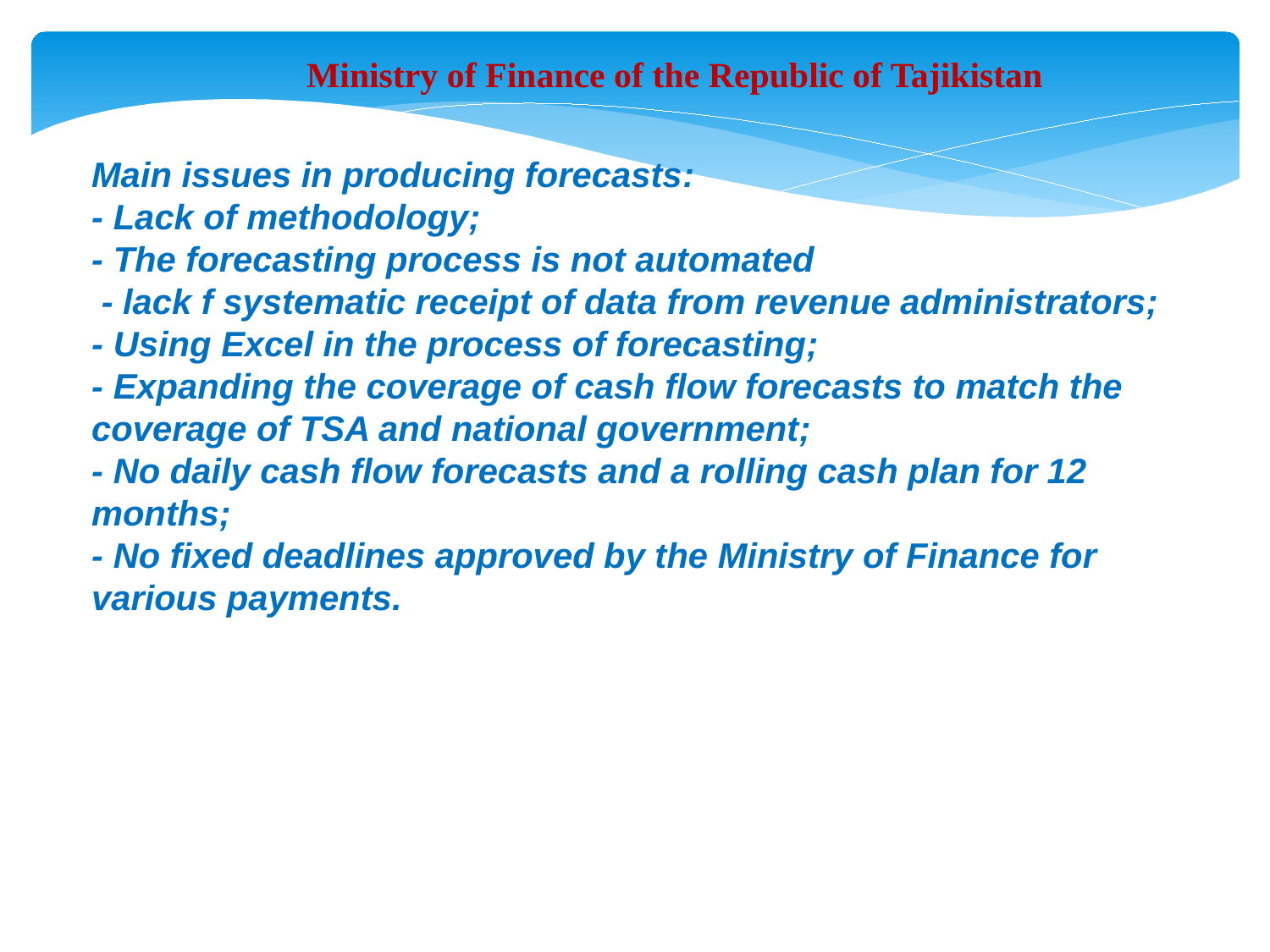

Ministry of Finance of the Republic of Tajikistan
Main issues in producing forecasts:
- Lack of methodology;
- The forecasting process is not automated
 - lack f systematic receipt of data from revenue administrators;
- Using Excel in the process of forecasting;
- Expanding the coverage of cash flow forecasts to match the coverage of TSA and national government;
- No daily cash flow forecasts and a rolling cash plan for 12 months;
- No fixed deadlines approved by the Ministry of Finance for various payments.